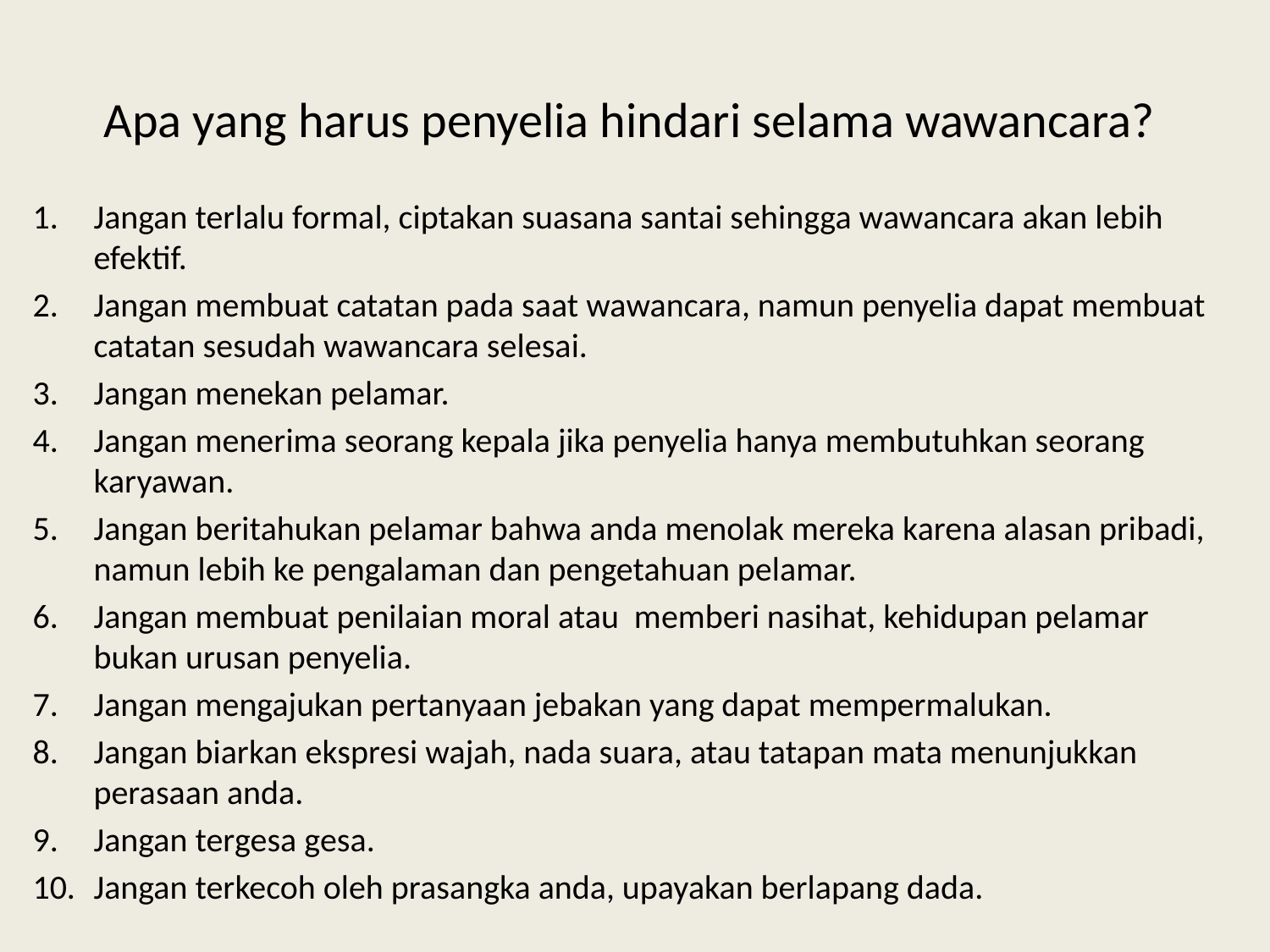

# Apa yang harus penyelia hindari selama wawancara?
Jangan terlalu formal, ciptakan suasana santai sehingga wawancara akan lebih efektif.
Jangan membuat catatan pada saat wawancara, namun penyelia dapat membuat catatan sesudah wawancara selesai.
Jangan menekan pelamar.
Jangan menerima seorang kepala jika penyelia hanya membutuhkan seorang karyawan.
Jangan beritahukan pelamar bahwa anda menolak mereka karena alasan pribadi, namun lebih ke pengalaman dan pengetahuan pelamar.
Jangan membuat penilaian moral atau  memberi nasihat, kehidupan pelamar bukan urusan penyelia.
Jangan mengajukan pertanyaan jebakan yang dapat mempermalukan.
Jangan biarkan ekspresi wajah, nada suara, atau tatapan mata menunjukkan perasaan anda.
Jangan tergesa gesa.
Jangan terkecoh oleh prasangka anda, upayakan berlapang dada.

SRY ROSITA, SE, MM